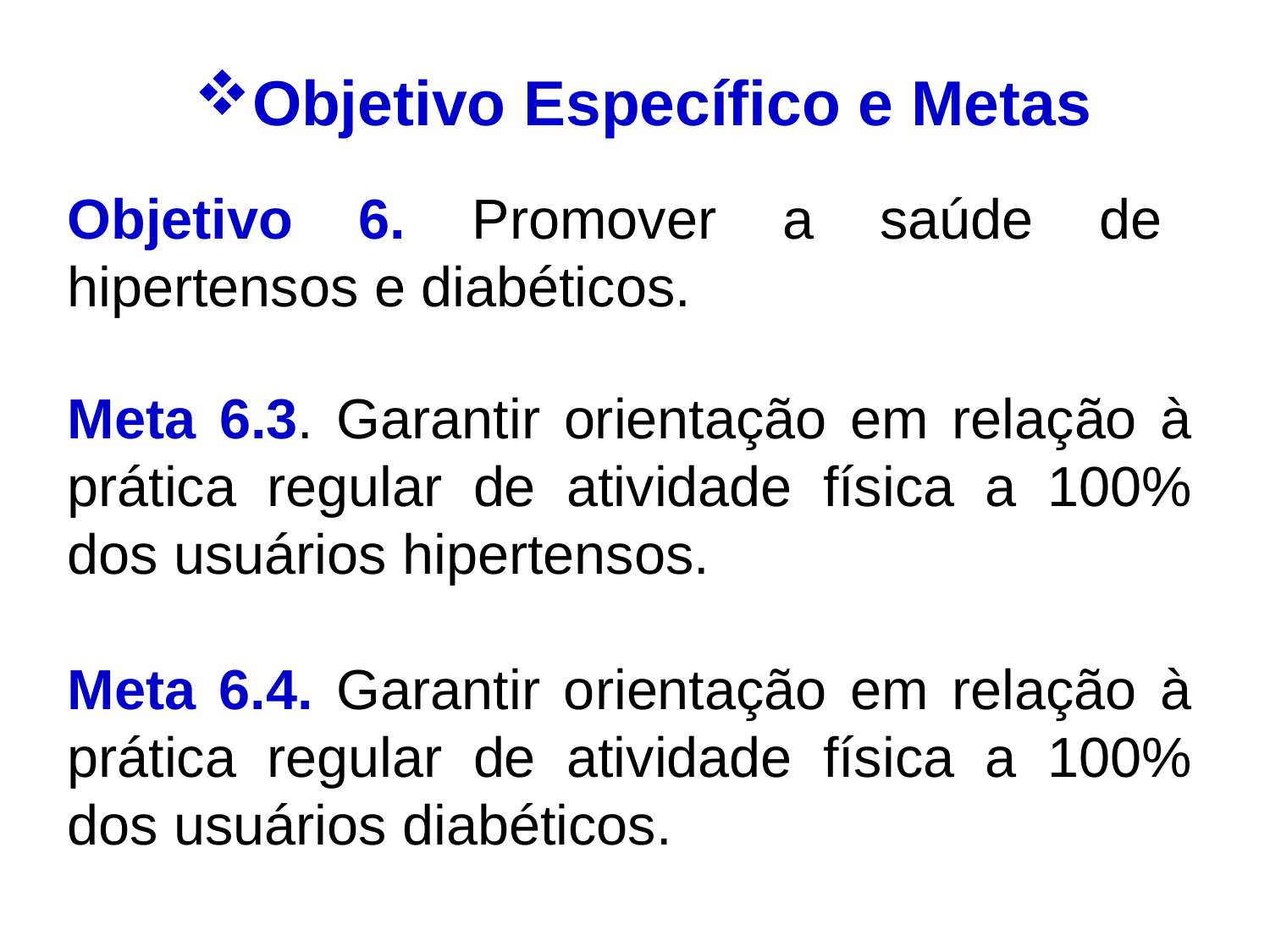

Objetivo Específico e Metas
Objetivo 6. Promover a saúde de hipertensos e diabéticos.
Meta 6.3. Garantir orientação em relação à prática regular de atividade física a 100% dos usuários hipertensos.

Meta 6.4. Garantir orientação em relação à prática regular de atividade física a 100% dos usuários diabéticos.